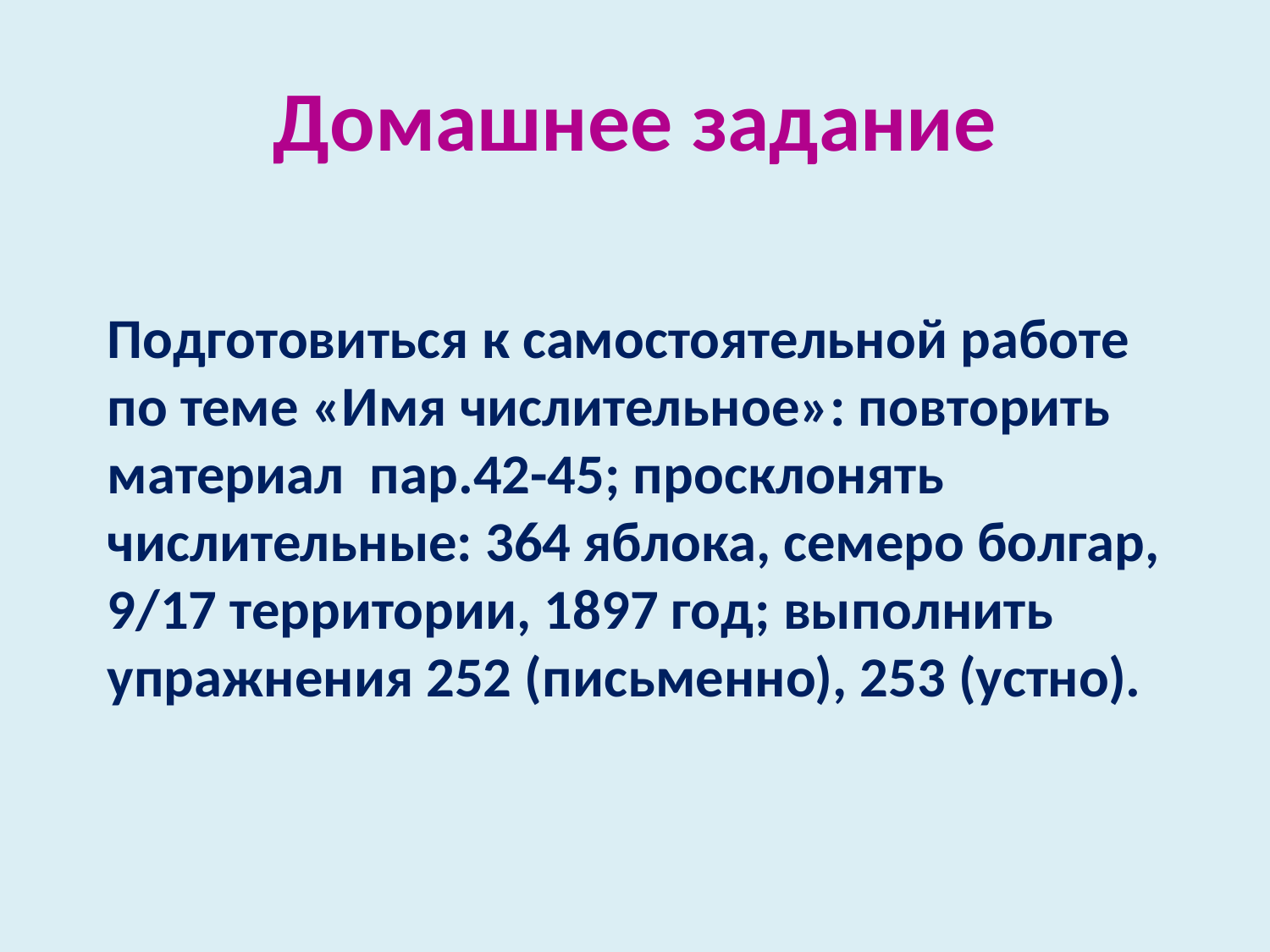

# Домашнее задание
Подготовиться к самостоятельной работе по теме «Имя числительное»: повторить   материал  пар.42-45; просклонять числительные: 364 яблока, семеро болгар, 9/17 территории, 1897 год; выполнить упражнения 252 (письменно), 253 (устно).